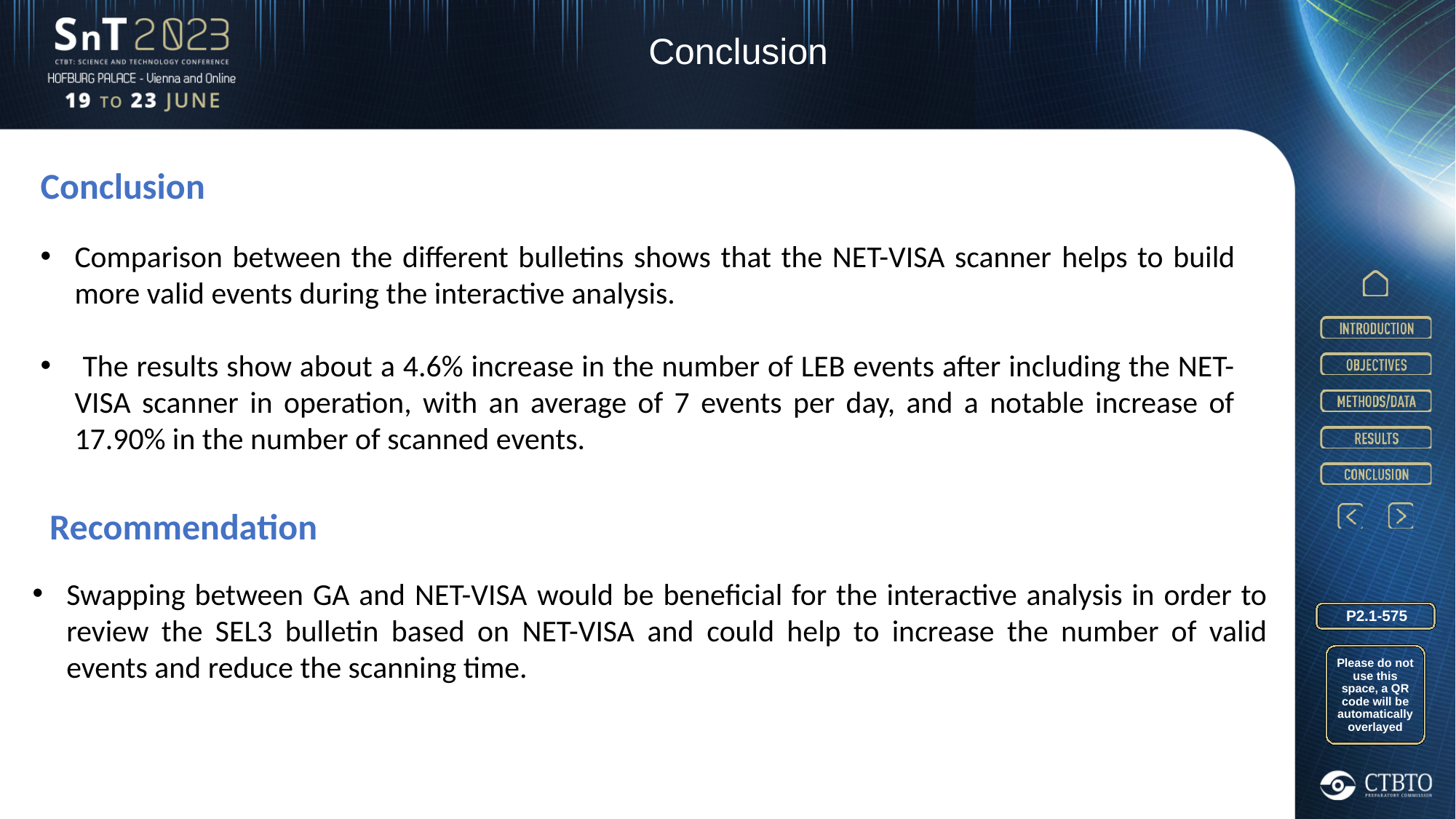

Conclusion
Conclusion
Comparison between the different bulletins shows that the NET-VISA scanner helps to build more valid events during the interactive analysis.

 The results show about a 4.6% increase in the number of LEB events after including the NET-VISA scanner in operation, with an average of 7 events per day, and a notable increase of 17.90% in the number of scanned events.

Recommendation
Swapping between GA and NET-VISA would be beneficial for the interactive analysis in order to review the SEL3 bulletin based on NET-VISA and could help to increase the number of valid events and reduce the scanning time.
P2.1-575
Please do not use this space, a QR code will be automatically overlayed